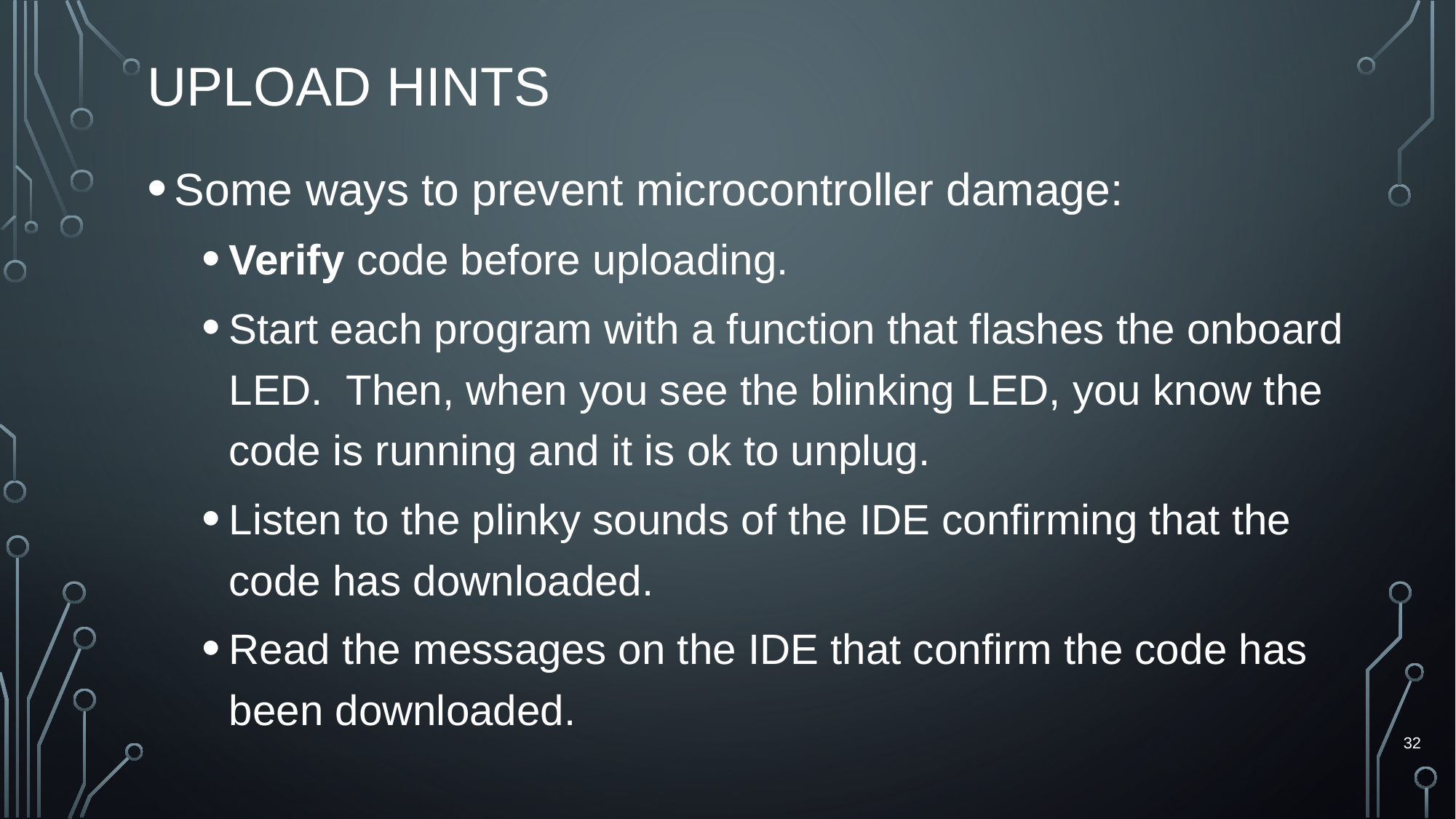

# Upload Hints
Some ways to prevent microcontroller damage:
Verify code before uploading.
Start each program with a function that flashes the onboard LED.  Then, when you see the blinking LED, you know the code is running and it is ok to unplug.
Listen to the plinky sounds of the IDE confirming that the code has downloaded.
Read the messages on the IDE that confirm the code has been downloaded.

32